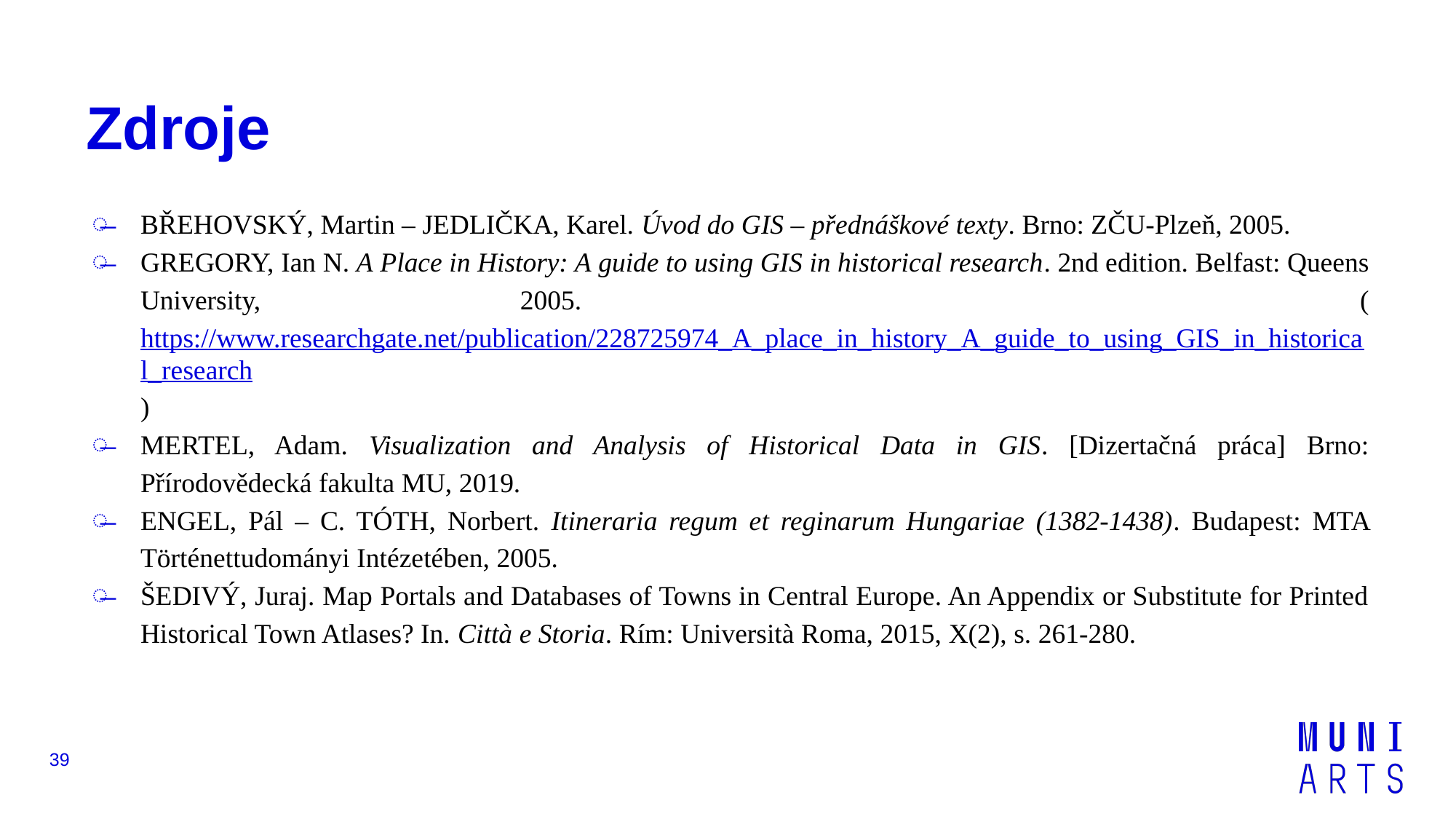

# Zdroje
BŘEHOVSKÝ, Martin – JEDLIČKA, Karel. Úvod do GIS – přednáškové texty. Brno: ZČU-Plzeň, 2005.
GREGORY, Ian N. A Place in History: A guide to using GIS in historical research. 2nd edition. Belfast: Queens University, 2005.   (https://www.researchgate.net/publication/228725974_A_place_in_history_A_guide_to_using_GIS_in_historical_research)
MERTEL, Adam. Visualization and Analysis of Historical Data in GIS. [Dizertačná práca] Brno: Přírodovědecká fakulta MU, 2019.
ENGEL, Pál – C. TÓTH, Norbert. Itineraria regum et reginarum Hungariae (1382-1438). Budapest: MTA Történettudományi Intézetében, 2005.
ŠEDIVÝ, Juraj. Map Portals and Databases of Towns in Central Europe. An Appendix or Substitute for Printed Historical Town Atlases? In. Città e Storia. Rím: Università Roma, 2015, X(2), s. 261-280.

39